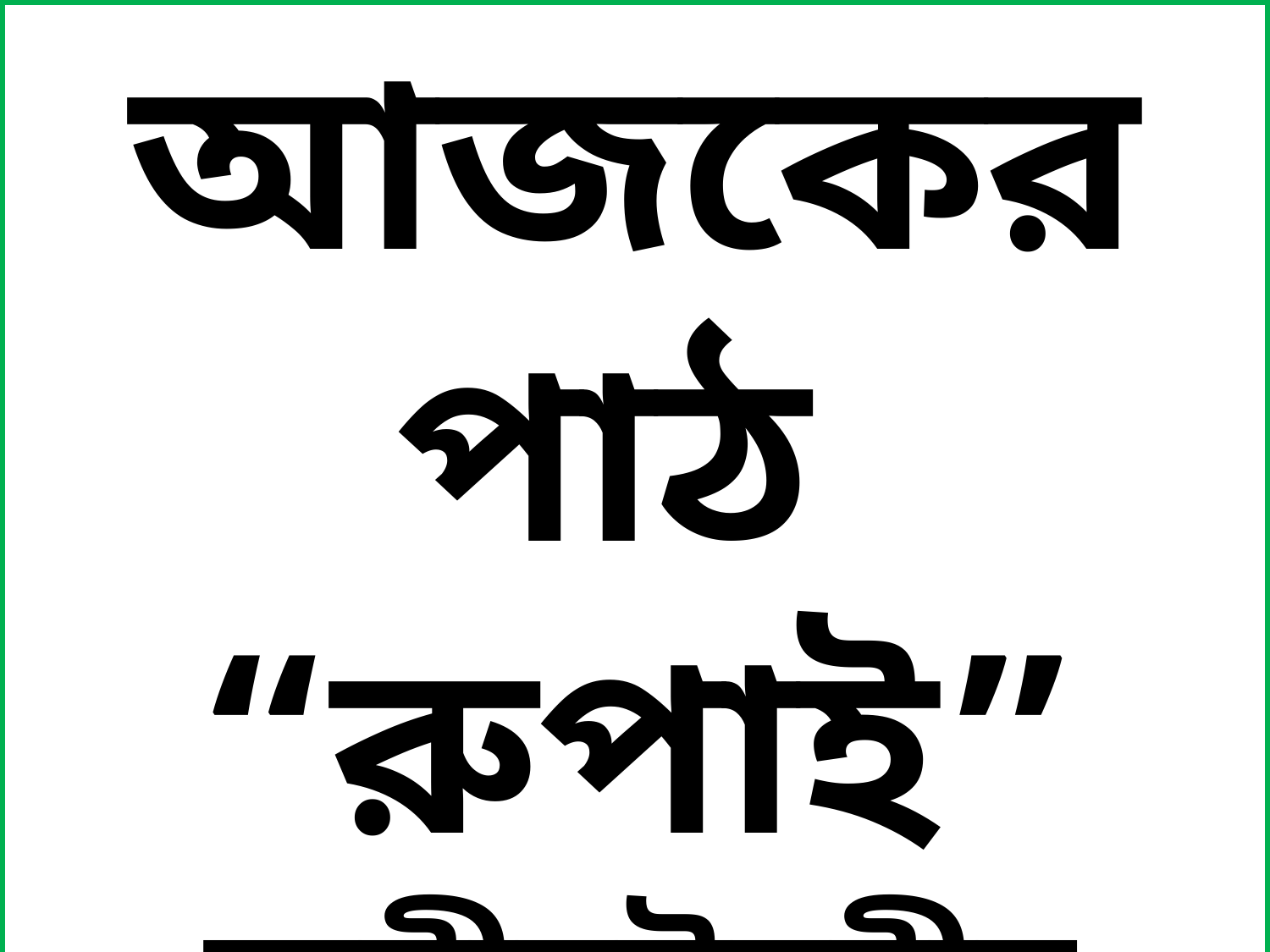

আজকের পাঠ
“রুপাই”
-জসীমউদদীন
(শেষ অংশ )